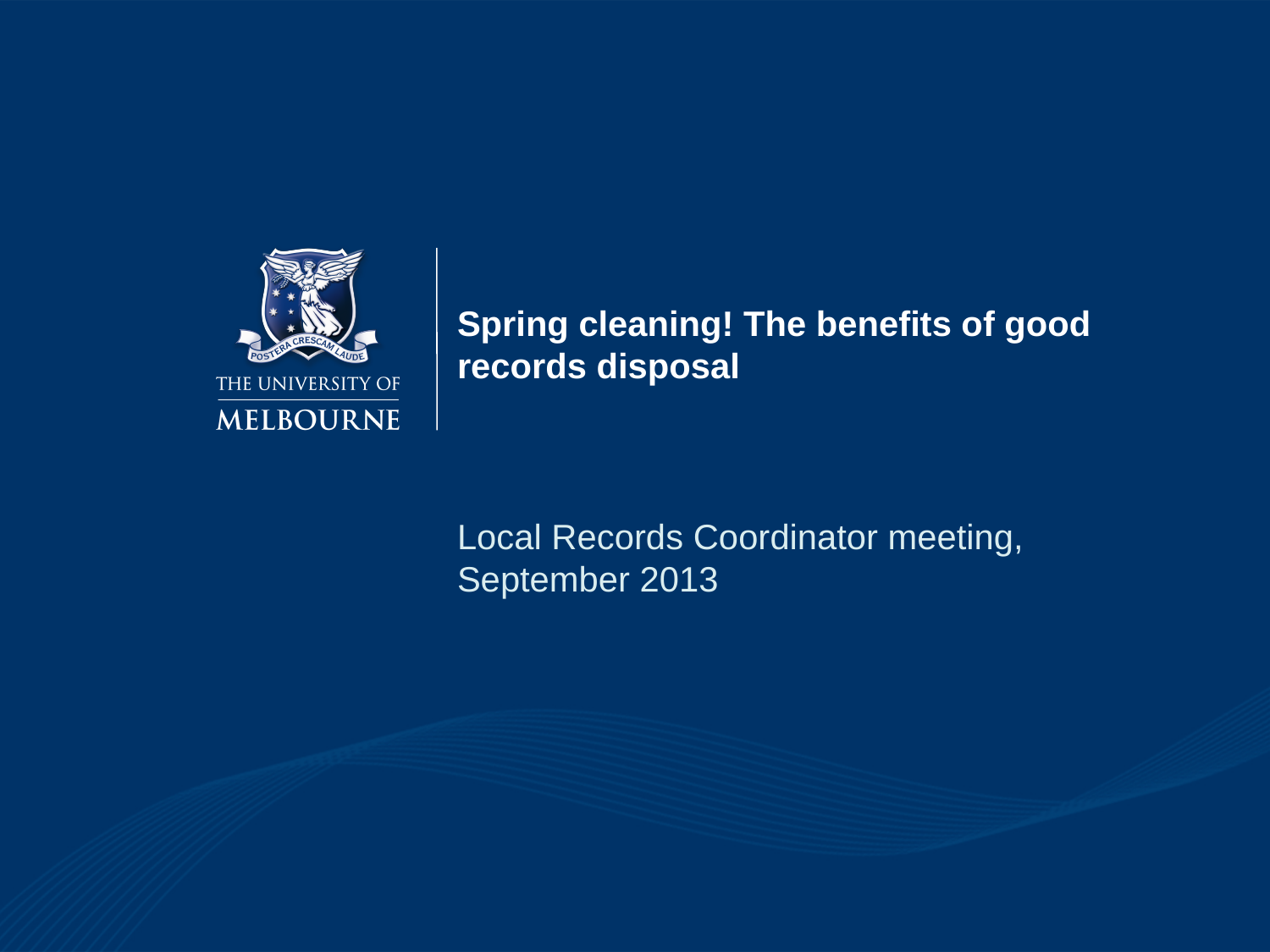

# Spring cleaning! The benefits of good records disposal
Local Records Coordinator meeting, September 2013